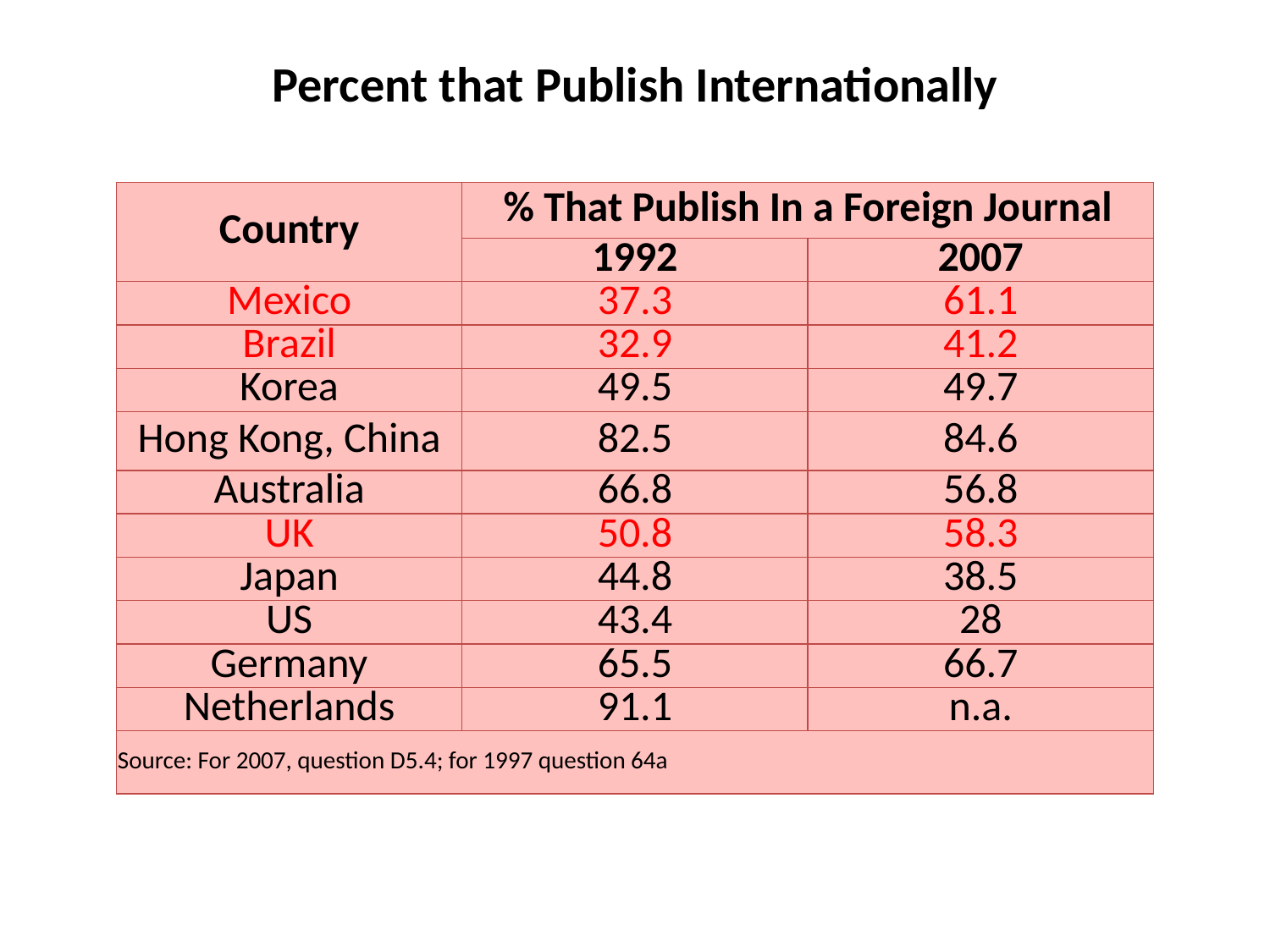

# Percent that Publish Internationally
| Country | % That Publish In a Foreign Journal |  |
| --- | --- | --- |
|  | 1992 | 2007 |
| Mexico | 37.3 | 61.1 |
| Brazil | 32.9 | 41.2 |
| Korea | 49.5 | 49.7 |
| Hong Kong, China | 82.5 | 84.6 |
| Australia | 66.8 | 56.8 |
| UK | 50.8 | 58.3 |
| Japan | 44.8 | 38.5 |
| US | 43.4 | 28 |
| Germany | 65.5 | 66.7 |
| Netherlands | 91.1 | n.a. |
| Source: For 2007, question D5.4; for 1997 question 64a |  |  |